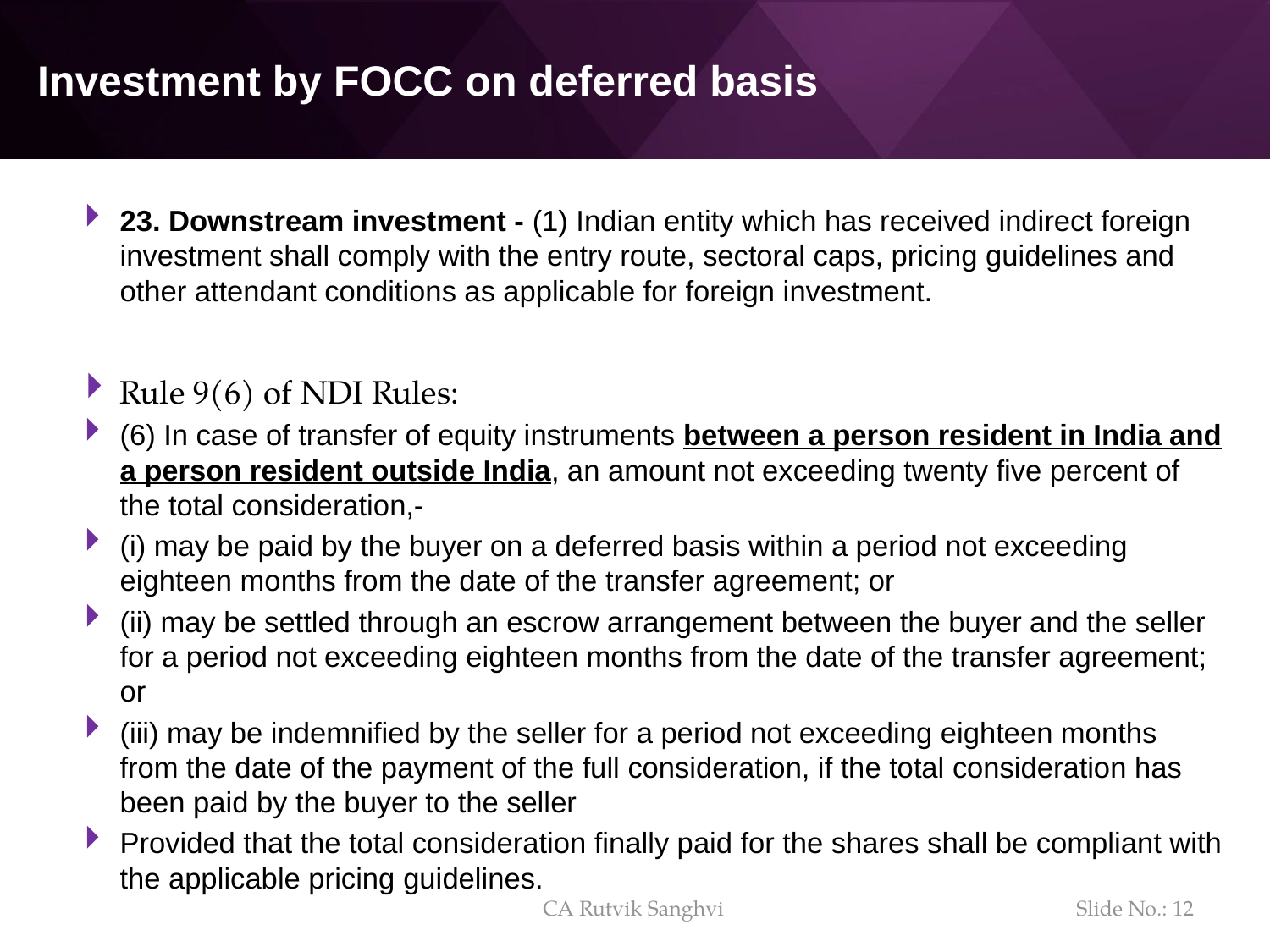

# Investment by FOCC on deferred basis
23. Downstream investment - (1) Indian entity which has received indirect foreign investment shall comply with the entry route, sectoral caps, pricing guidelines and other attendant conditions as applicable for foreign investment.

Rule 9(6) of NDI Rules:
(6) In case of transfer of equity instruments between a person resident in India and a person resident outside India, an amount not exceeding twenty five percent of the total consideration,-
(i) may be paid by the buyer on a deferred basis within a period not exceeding eighteen months from the date of the transfer agreement; or
(ii) may be settled through an escrow arrangement between the buyer and the seller for a period not exceeding eighteen months from the date of the transfer agreement; or
(iii) may be indemnified by the seller for a period not exceeding eighteen months from the date of the payment of the full consideration, if the total consideration has been paid by the buyer to the seller
Provided that the total consideration finally paid for the shares shall be compliant with the applicable pricing guidelines.

Slide No.: 12